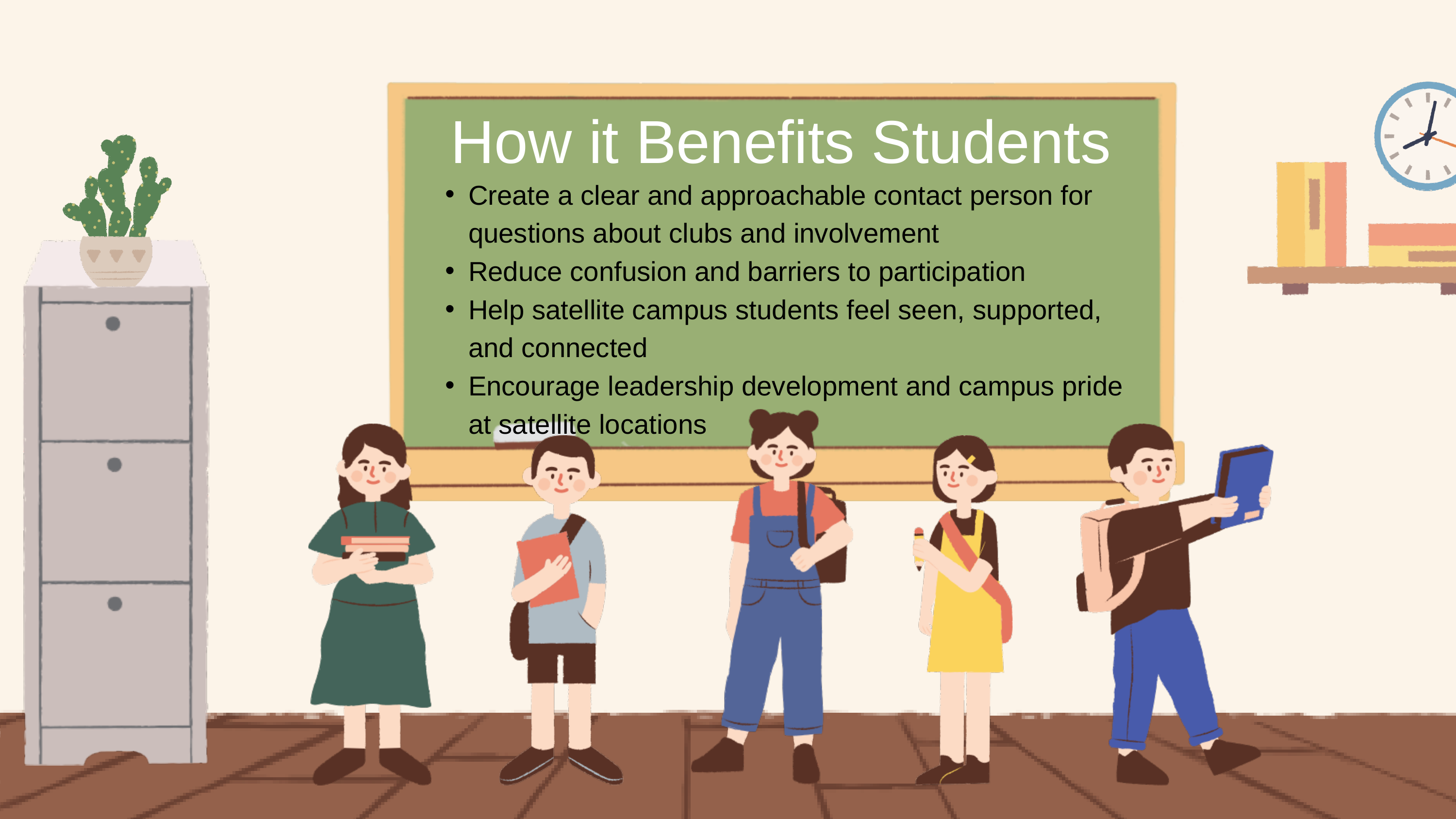

How it Benefits Students

Create a clear and approachable contact person for questions about clubs and involvement
Reduce confusion and barriers to participation
Help satellite campus students feel seen, supported, and connected
Encourage leadership development and campus pride at satellite locations